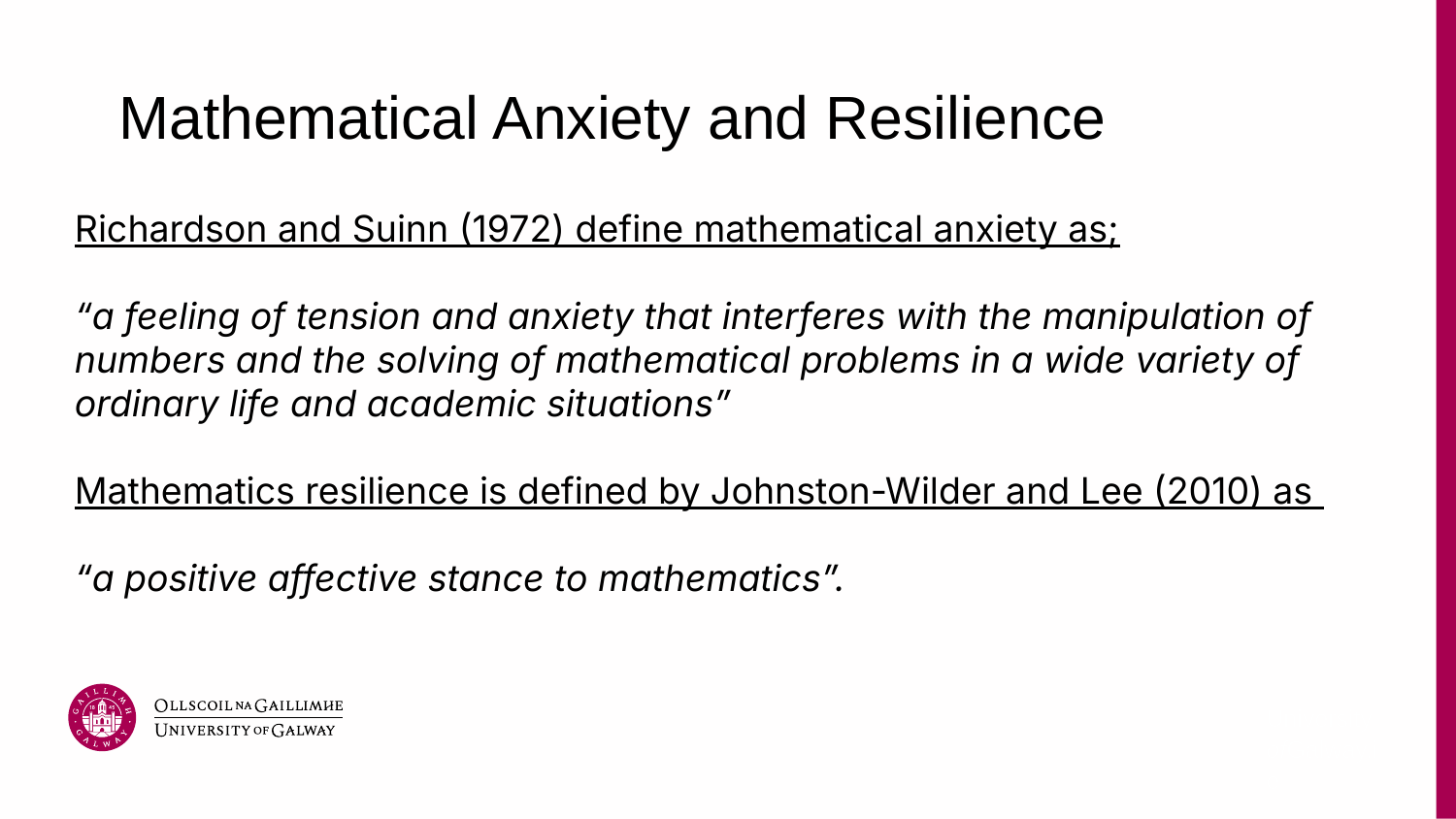

# Mathematical Anxiety and Resilience
Richardson and Suinn (1972) define mathematical anxiety as;

“a feeling of tension and anxiety that interferes with the manipulation of numbers and the solving of mathematical problems in a wide variety of ordinary life and academic situations”

Mathematics resilience is defined by Johnston-Wilder and Lee (2010) as

“a positive affective stance to mathematics”.